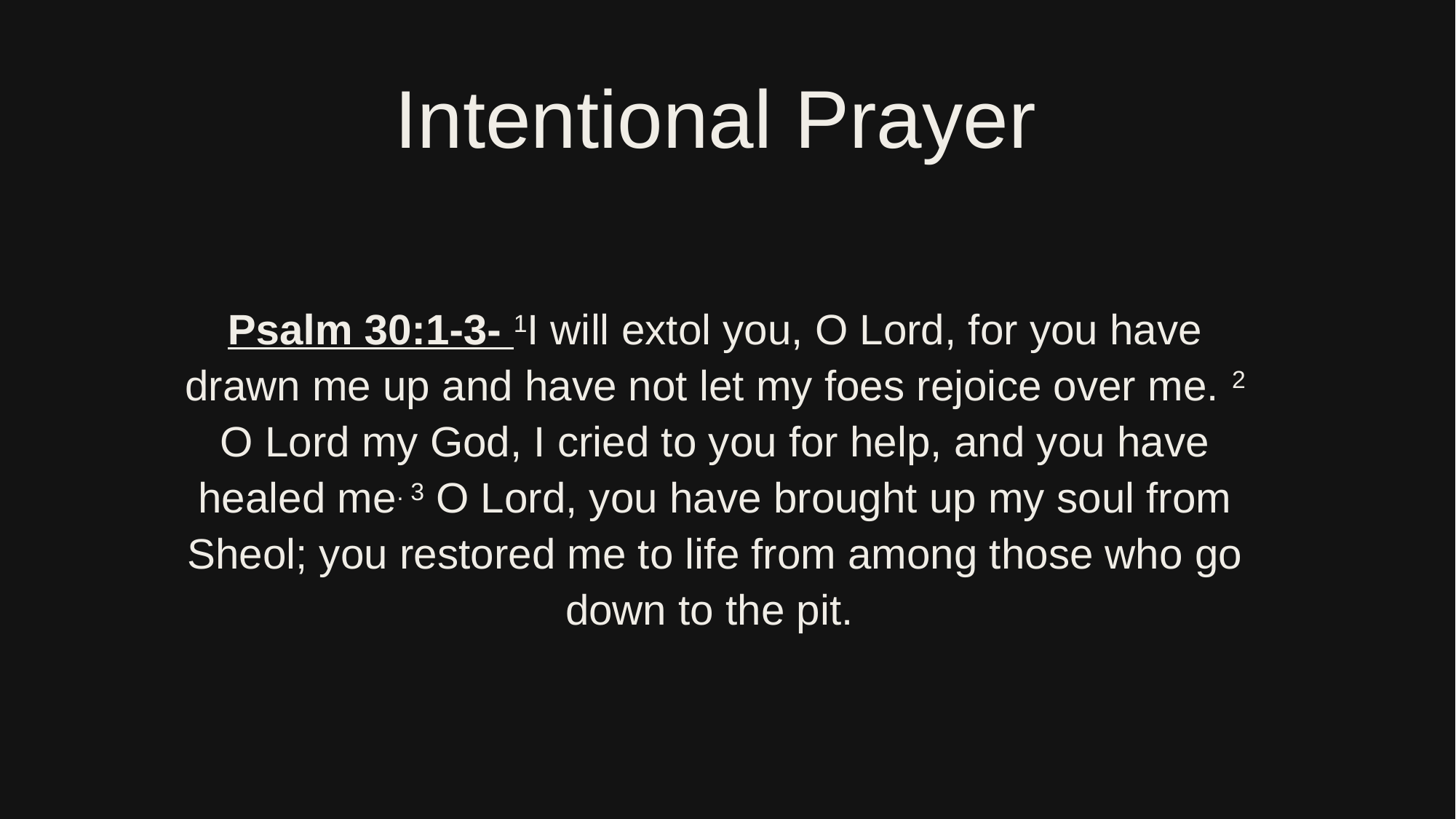

# Intentional Prayer
Psalm 30:1-3- 1I will extol you, O Lord, for you have drawn me up and have not let my foes rejoice over me. 2 O Lord my God, I cried to you for help, and you have healed me. 3 O Lord, you have brought up my soul from Sheol; you restored me to life from among those who go down to the pit.